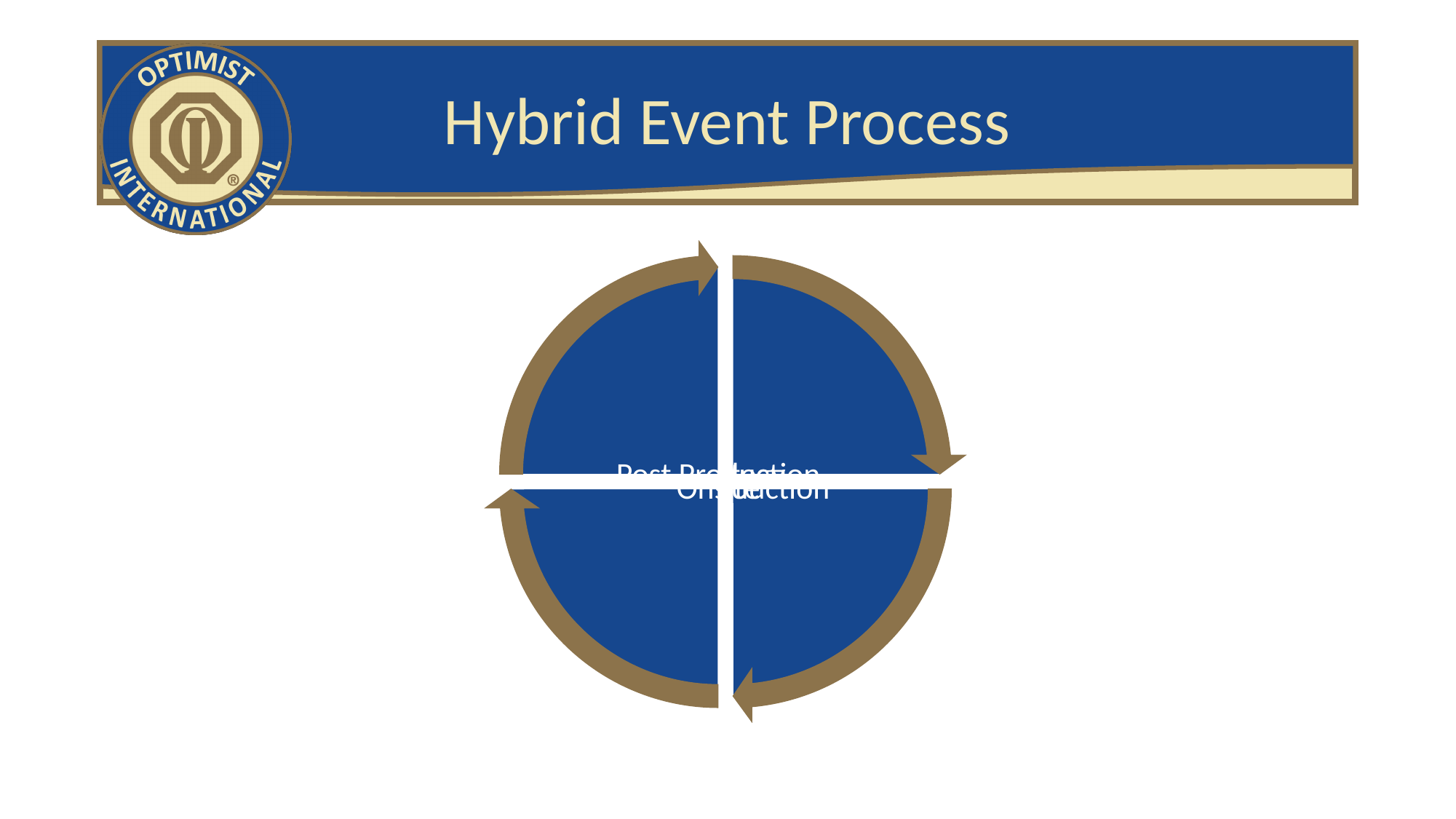

# Hybrid Event Process
Strategy
Pre-Production
Onsite
Post Production